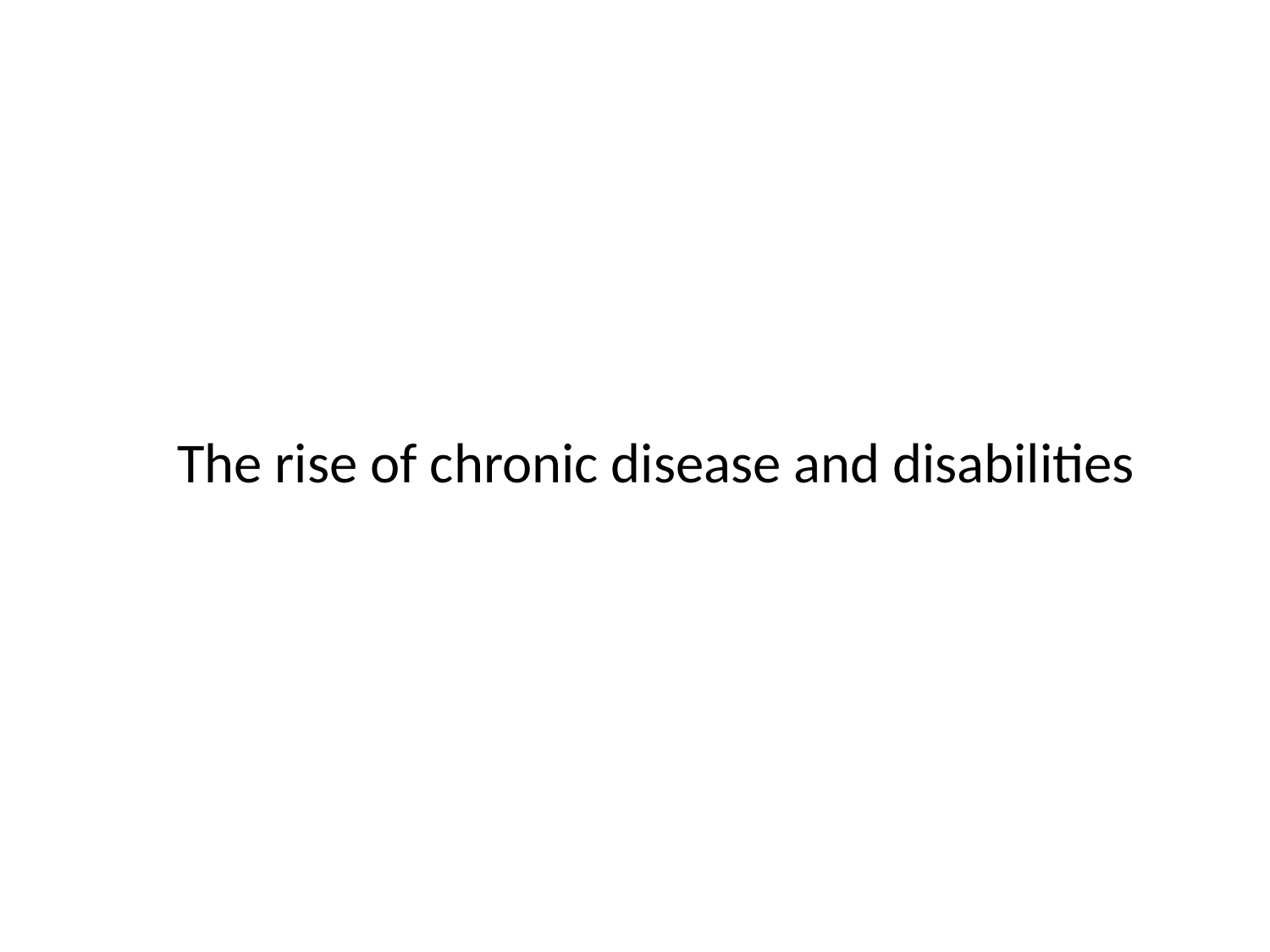

# The rise of chronic disease and disabilities